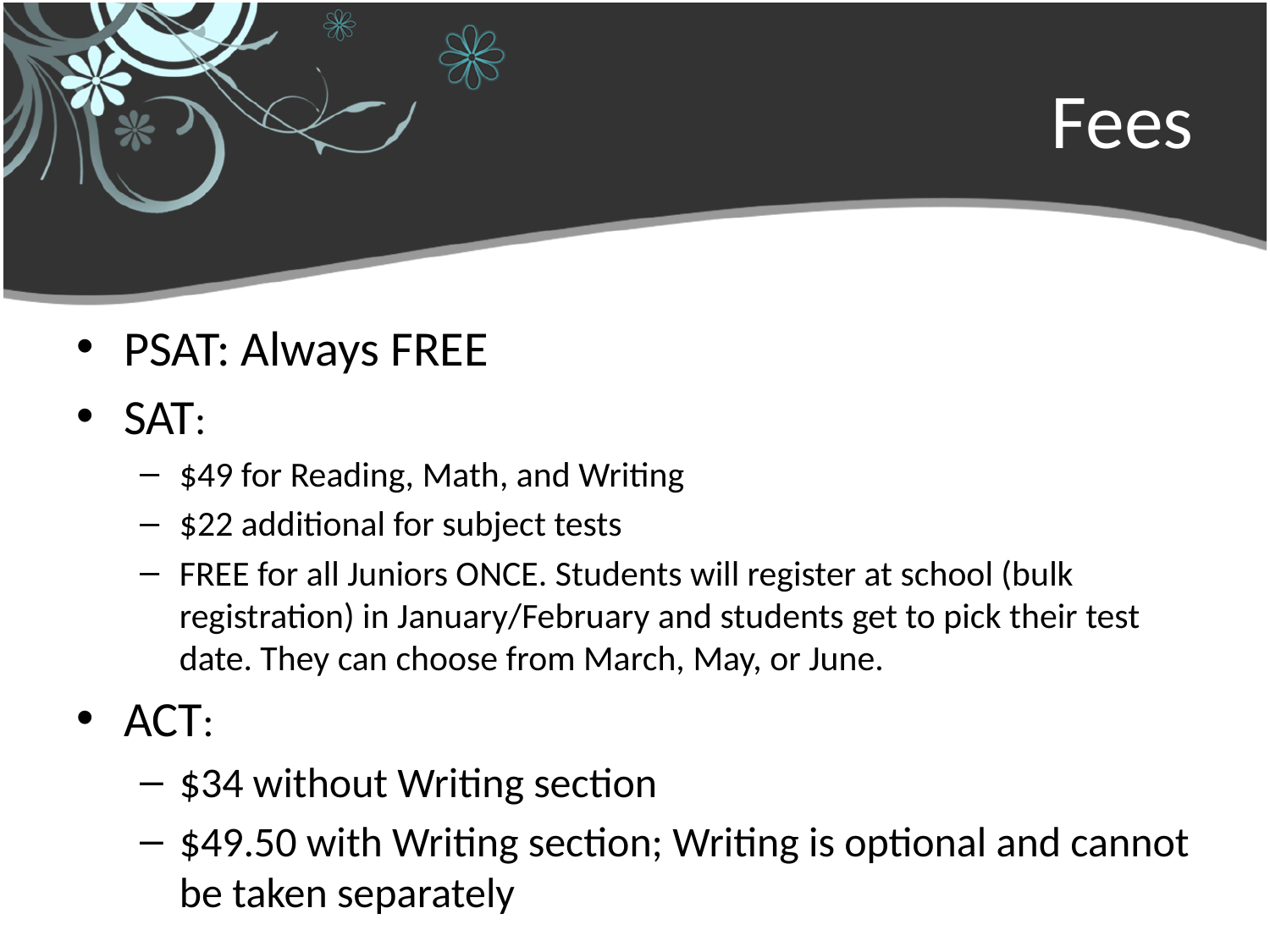

# Fees
PSAT: Always FREE
SAT:
$49 for Reading, Math, and Writing
$22 additional for subject tests
FREE for all Juniors ONCE. Students will register at school (bulk registration) in January/February and students get to pick their test date. They can choose from March, May, or June.
ACT:
$34 without Writing section
$49.50 with Writing section; Writing is optional and cannot be taken separately